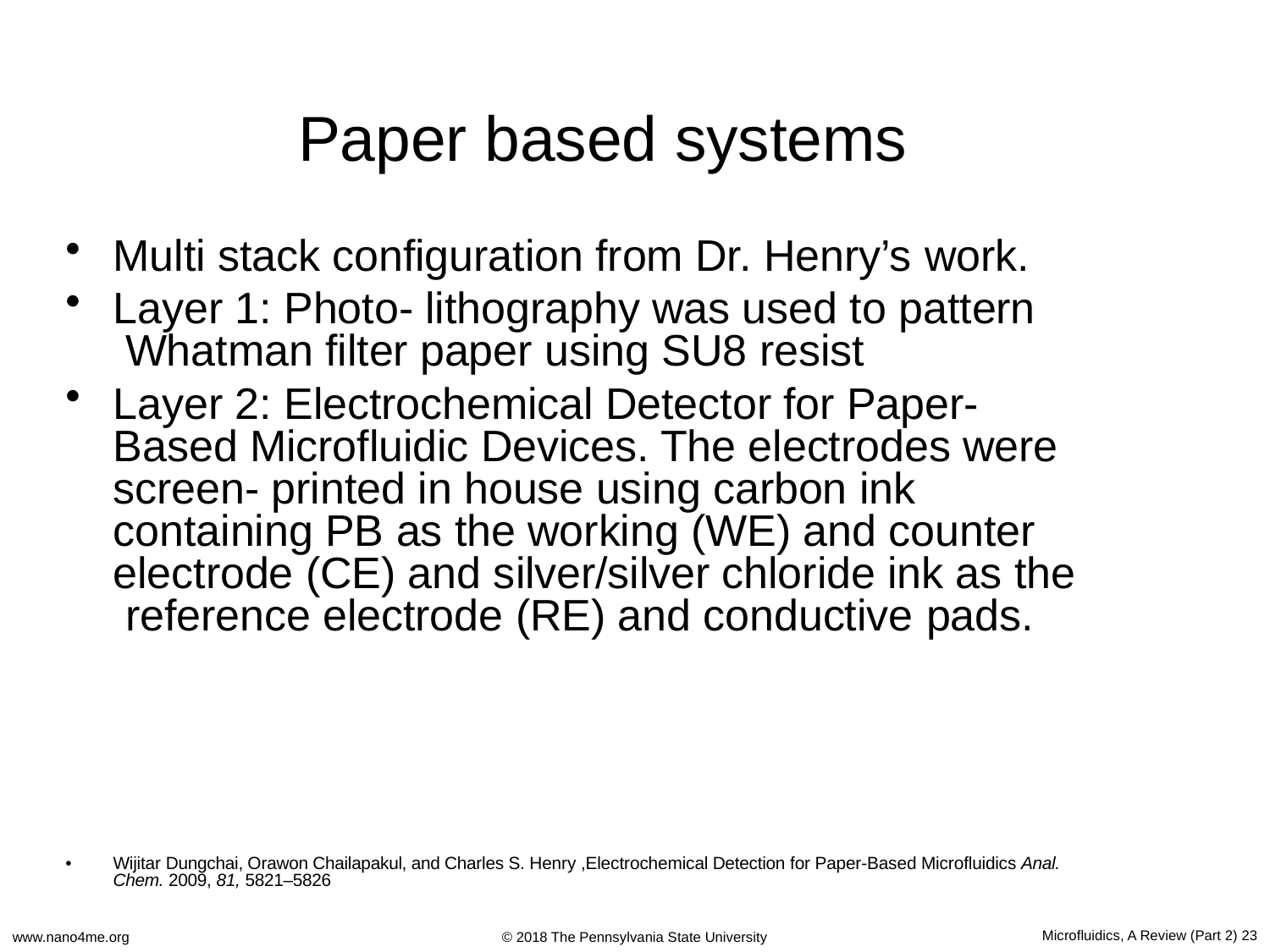

# Paper based systems
Multi stack configuration from Dr. Henry’s work.
Layer 1: Photo- lithography was used to pattern  Whatman filter paper using SU8 resist
Layer 2: Electrochemical Detector for Paper-  Based Microfluidic Devices. The electrodes were  screen- printed in house using carbon ink  containing PB as the working (WE) and counter  electrode (CE) and silver/silver chloride ink as the  reference electrode (RE) and conductive pads.
•
Wijitar Dungchai, Orawon Chailapakul, and Charles S. Henry ,Electrochemical Detection for Paper-Based Microfluidics Anal.  Chem. 2009, 81, 5821–5826